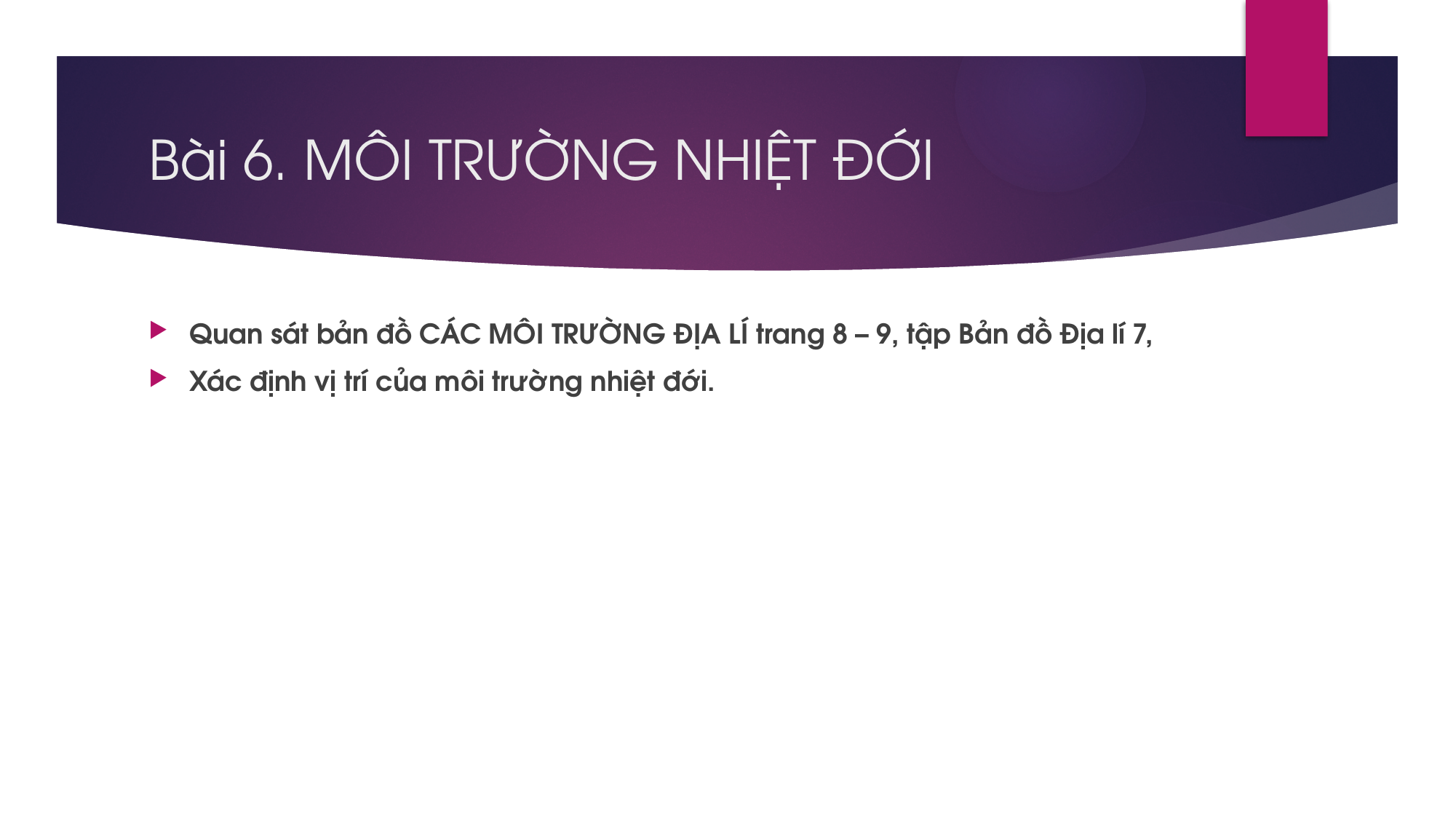

# Bài 6. MÔI TRƯỜNG NHIỆT ĐỚI
Quan sát bản đồ CÁC MÔI TRƯỜNG ĐỊA LÍ trang 8 – 9, tập Bản đồ Địa lí 7,
Xác định vị trí của môi trường nhiệt đới.